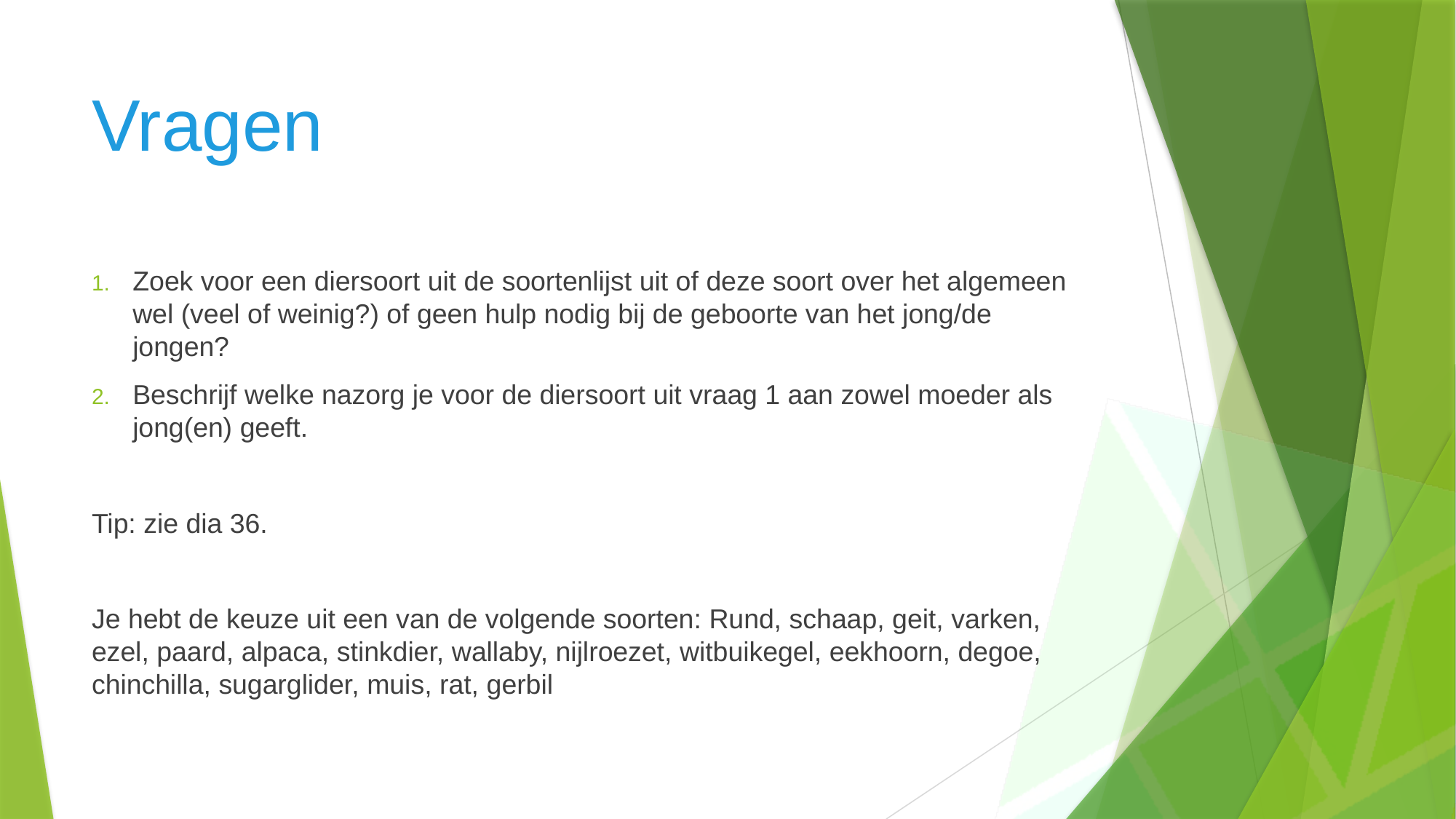

# Vragen
Zoek voor een diersoort uit de soortenlijst uit of deze soort over het algemeen wel (veel of weinig?) of geen hulp nodig bij de geboorte van het jong/de jongen?
Beschrijf welke nazorg je voor de diersoort uit vraag 1 aan zowel moeder als jong(en) geeft.

Tip: zie dia 36.

Je hebt de keuze uit een van de volgende soorten: Rund, schaap, geit, varken, ezel, paard, alpaca, stinkdier, wallaby, nijlroezet, witbuikegel, eekhoorn, degoe, chinchilla, sugarglider, muis, rat, gerbil